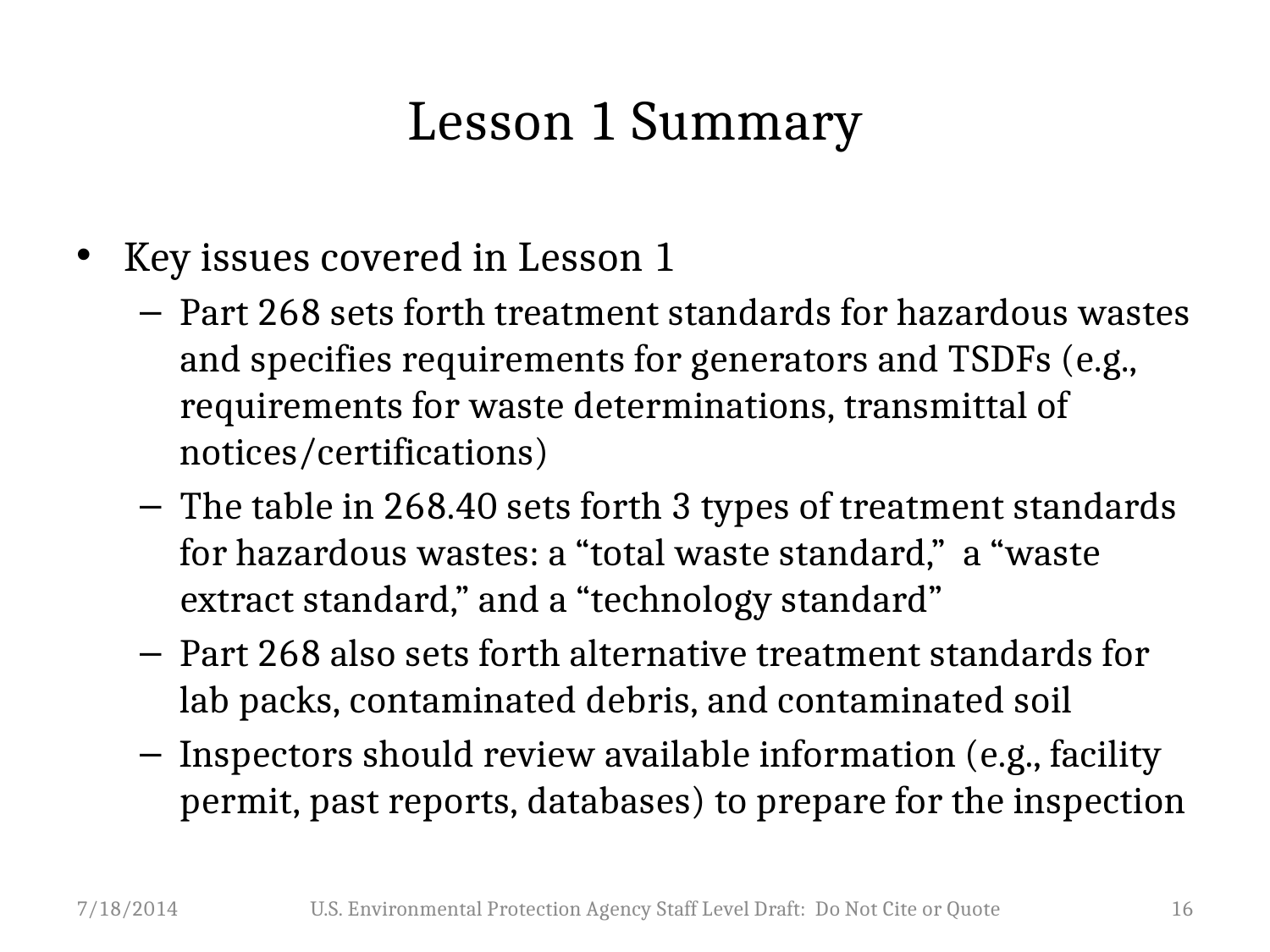

# Lesson 1 Summary
Key issues covered in Lesson 1
Part 268 sets forth treatment standards for hazardous wastes and specifies requirements for generators and TSDFs (e.g., requirements for waste determinations, transmittal of notices/certifications)
The table in 268.40 sets forth 3 types of treatment standards for hazardous wastes: a “total waste standard,”  a “waste extract standard,” and a “technology standard”
Part 268 also sets forth alternative treatment standards for lab packs, contaminated debris, and contaminated soil
Inspectors should review available information (e.g., facility permit, past reports, databases) to prepare for the inspection
7/18/2014
U.S. Environmental Protection Agency Staff Level Draft:  Do Not Cite or Quote
16